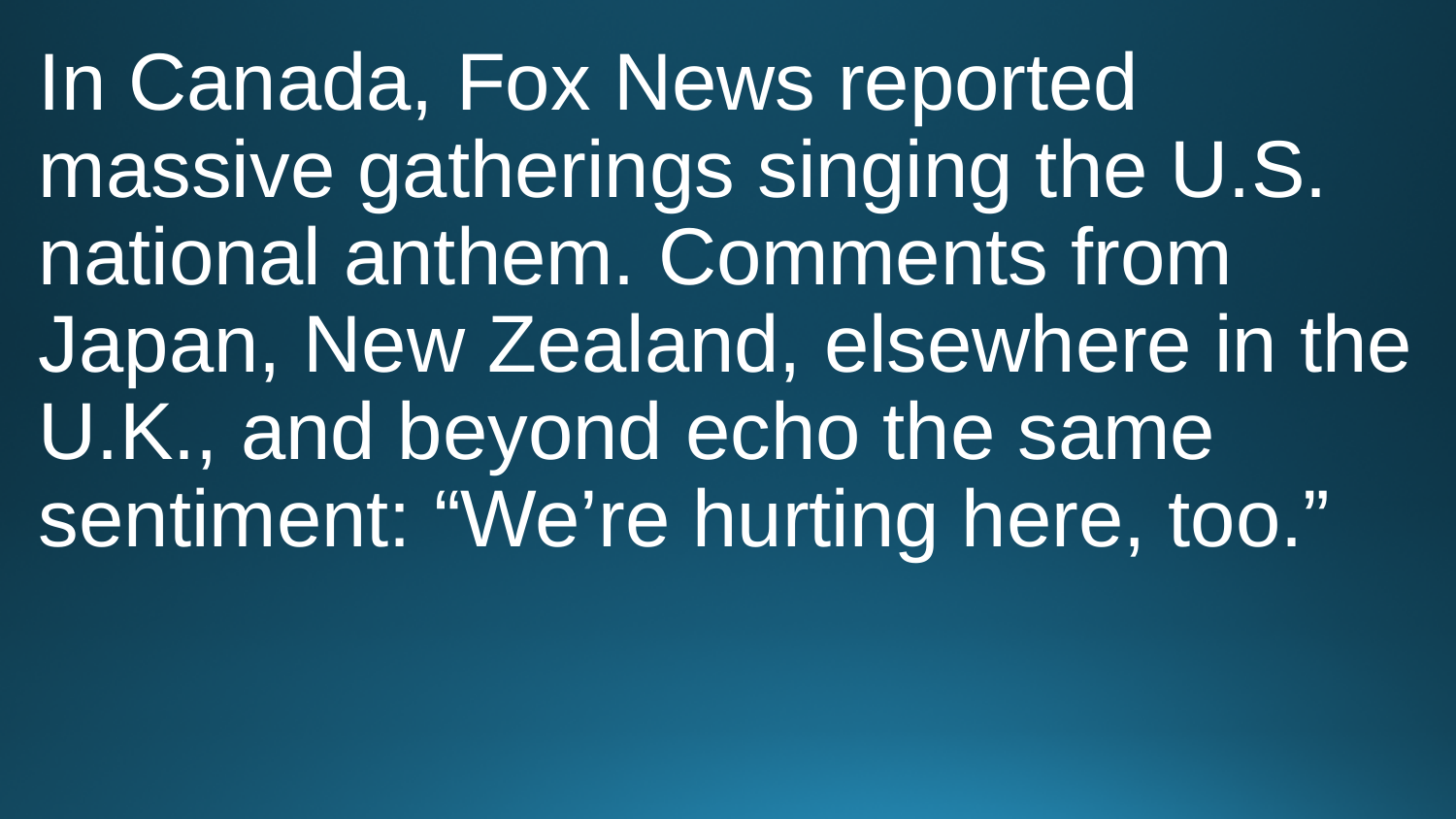

# In Canada, Fox News reported massive gatherings singing the U.S. national anthem. Comments from Japan, New Zealand, elsewhere in the U.K., and beyond echo the same sentiment: “We’re hurting here, too.”